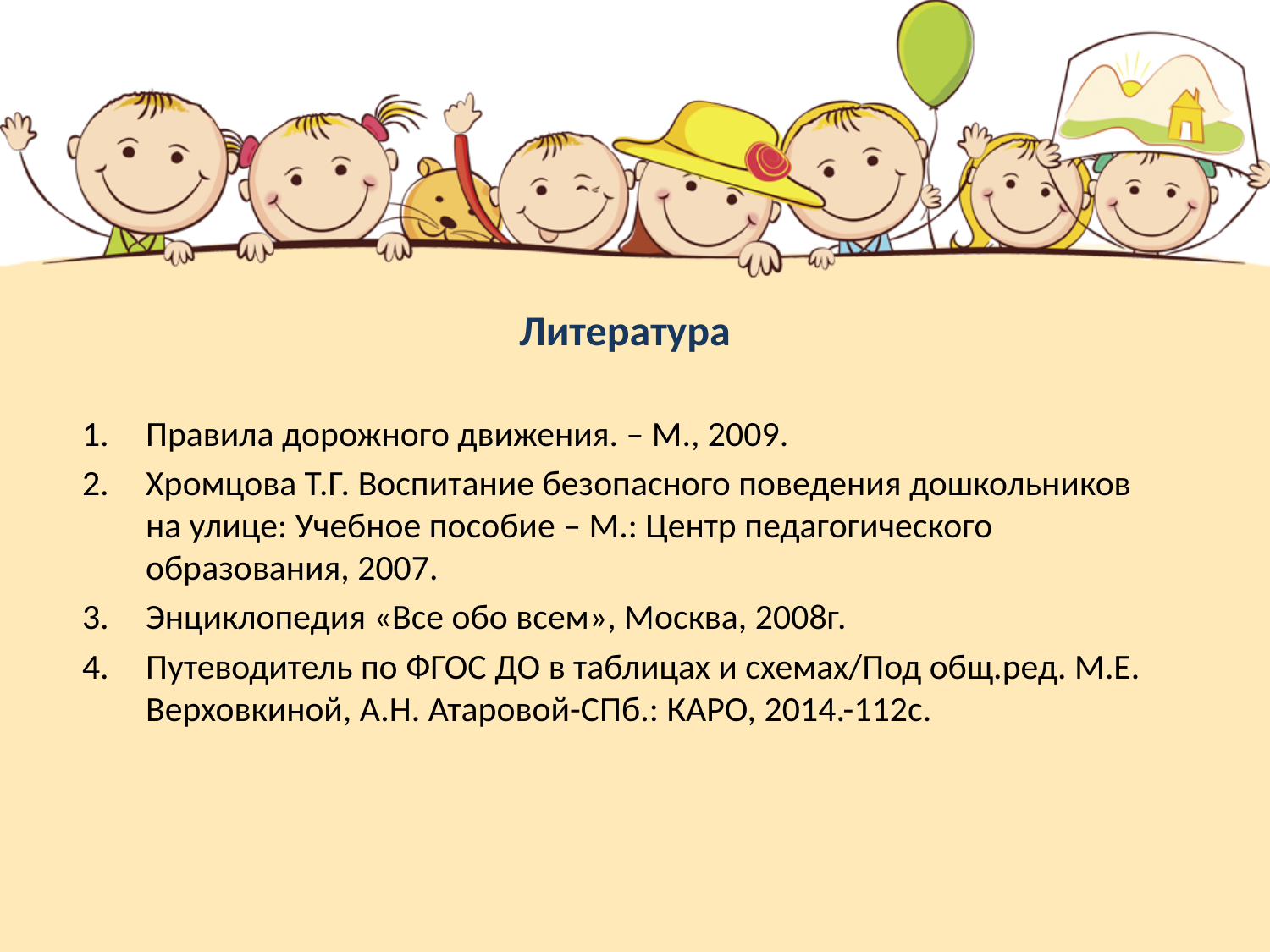

Литература

Правила дорожного движения. – М., 2009.
Хромцова Т.Г. Воспитание безопасного поведения дошкольников на улице: Учебное пособие – М.: Центр педагогического образования, 2007.
Энциклопедия «Все обо всем», Москва, 2008г.
Путеводитель по ФГОС ДО в таблицах и схемах/Под общ.ред. М.Е. Верховкиной, А.Н. Атаровой-СПб.: КАРО, 2014.-112с.